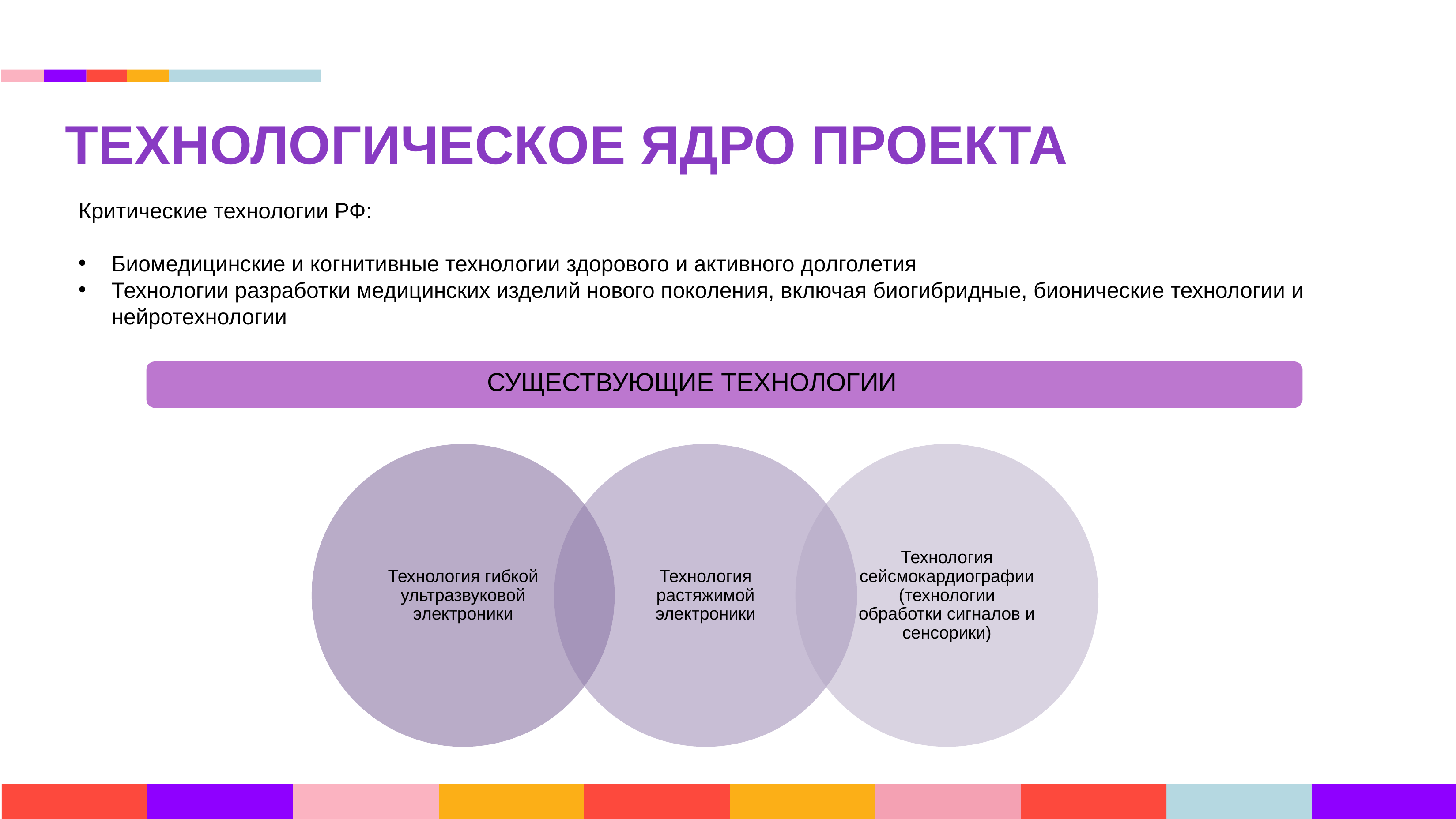

ТЕХНОЛОГИЧЕСКОЕ ЯДРО ПРОЕКТА
Критические технологии РФ:

Биомедицинские и когнитивные технологии здорового и активного долголетия
Технологии разработки медицинских изделий нового поколения, включая биогибридные, бионические технологии и нейротехнологии

СУЩЕСТВУЮЩИЕ ТЕХНОЛОГИИ
Технология гибкой ультразвуковой электроники
Технология растяжимой электроники
Технология сейсмокардиографии (технологии обработки сигналов и сенсорики)